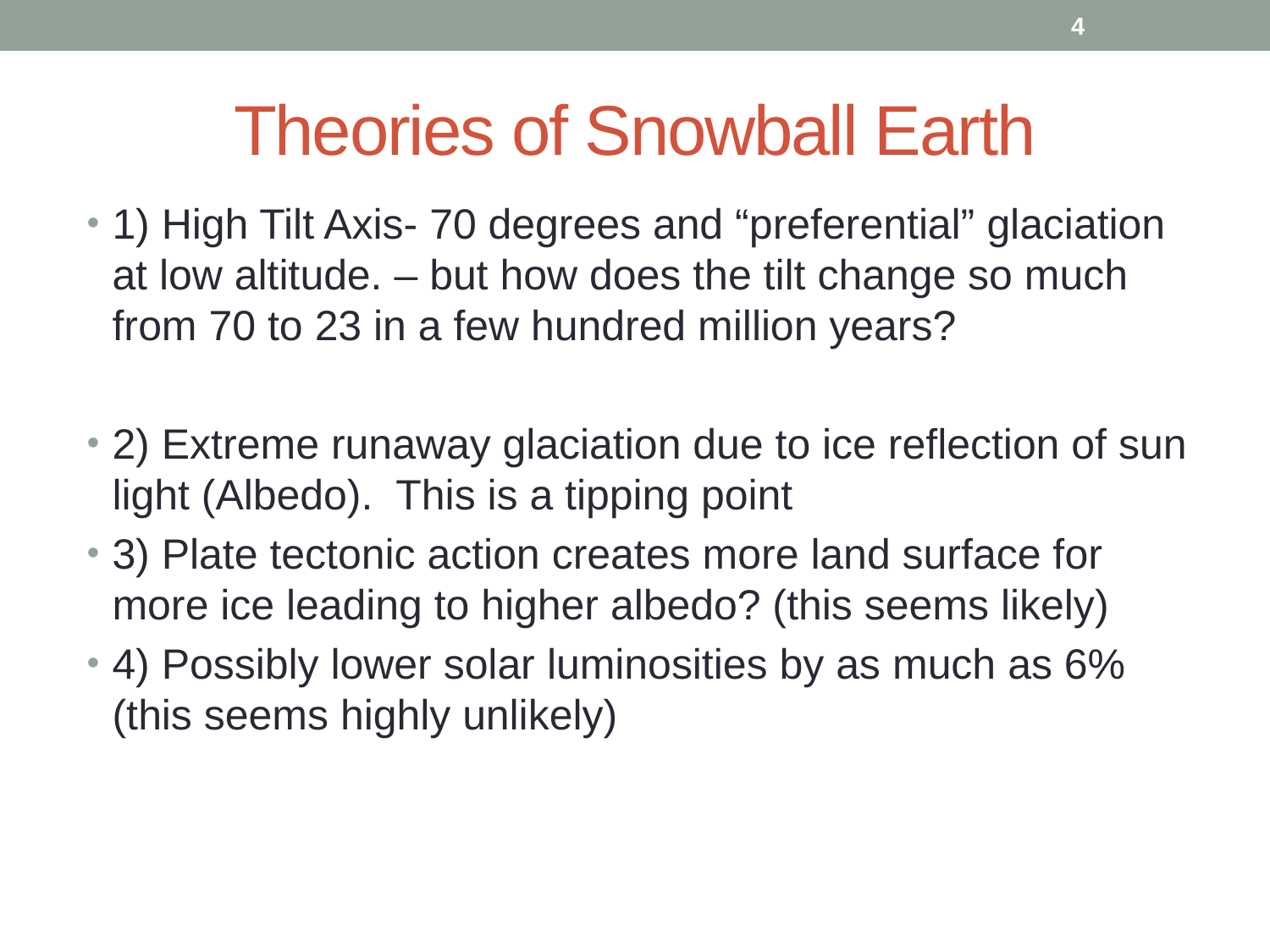

4
# Theories of Snowball Earth
1) High Tilt Axis- 70 degrees and “preferential” glaciation at low altitude. – but how does the tilt change so much from 70 to 23 in a few hundred million years?

2) Extreme runaway glaciation due to ice reflection of sun light (Albedo).  This is a tipping point
3) Plate tectonic action creates more land surface for more ice leading to higher albedo? (this seems likely)
4) Possibly lower solar luminosities by as much as 6% (this seems highly unlikely)